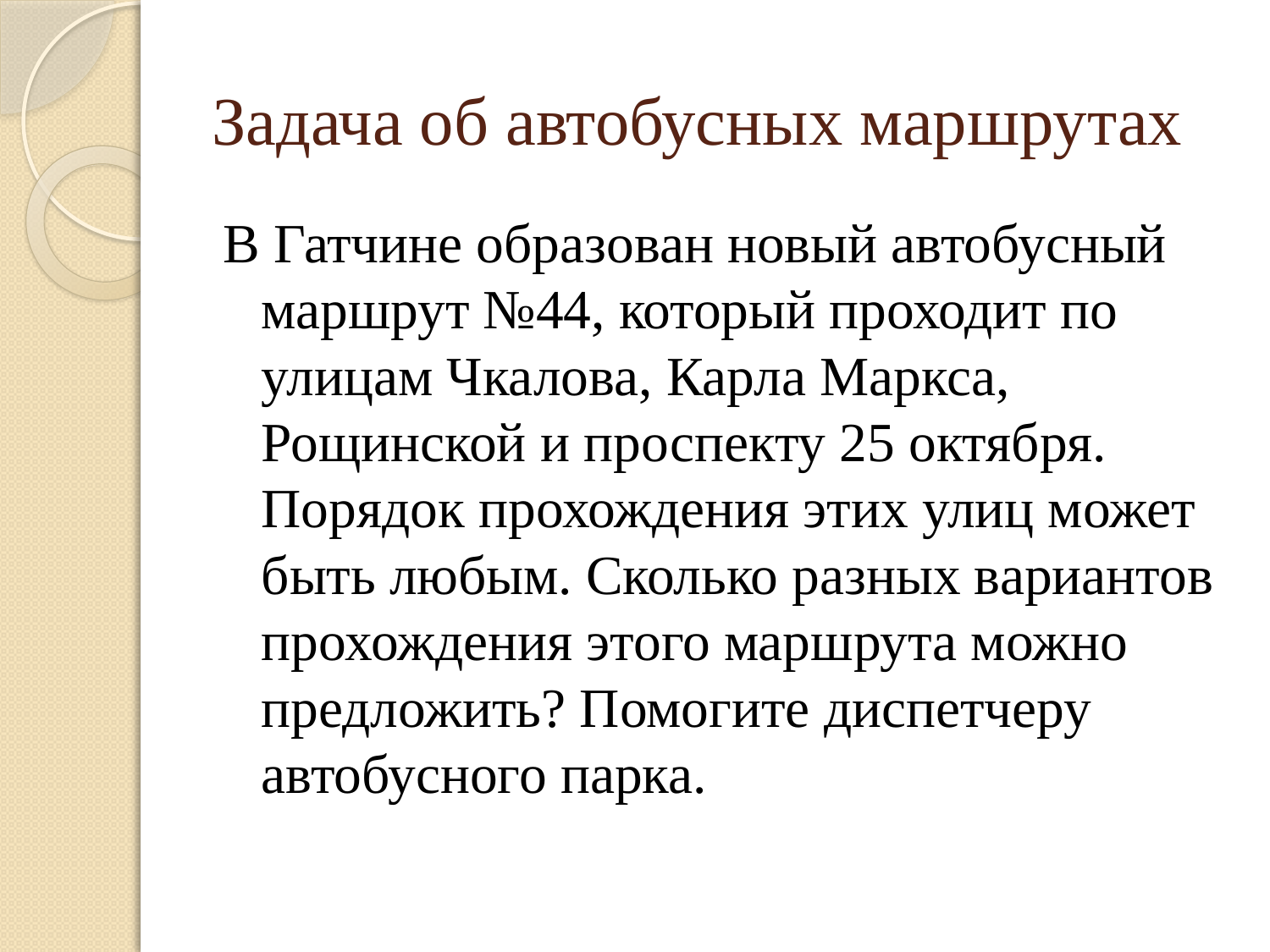

# Задача об автобусных маршрутах
В Гатчине образован новый автобусный маршрут №44, который проходит по улицам Чкалова, Карла Маркса, Рощинской и проспекту 25 октября. Порядок прохождения этих улиц может быть любым. Сколько разных вариантов прохождения этого маршрута можно предложить? Помогите диспетчеру автобусного парка.